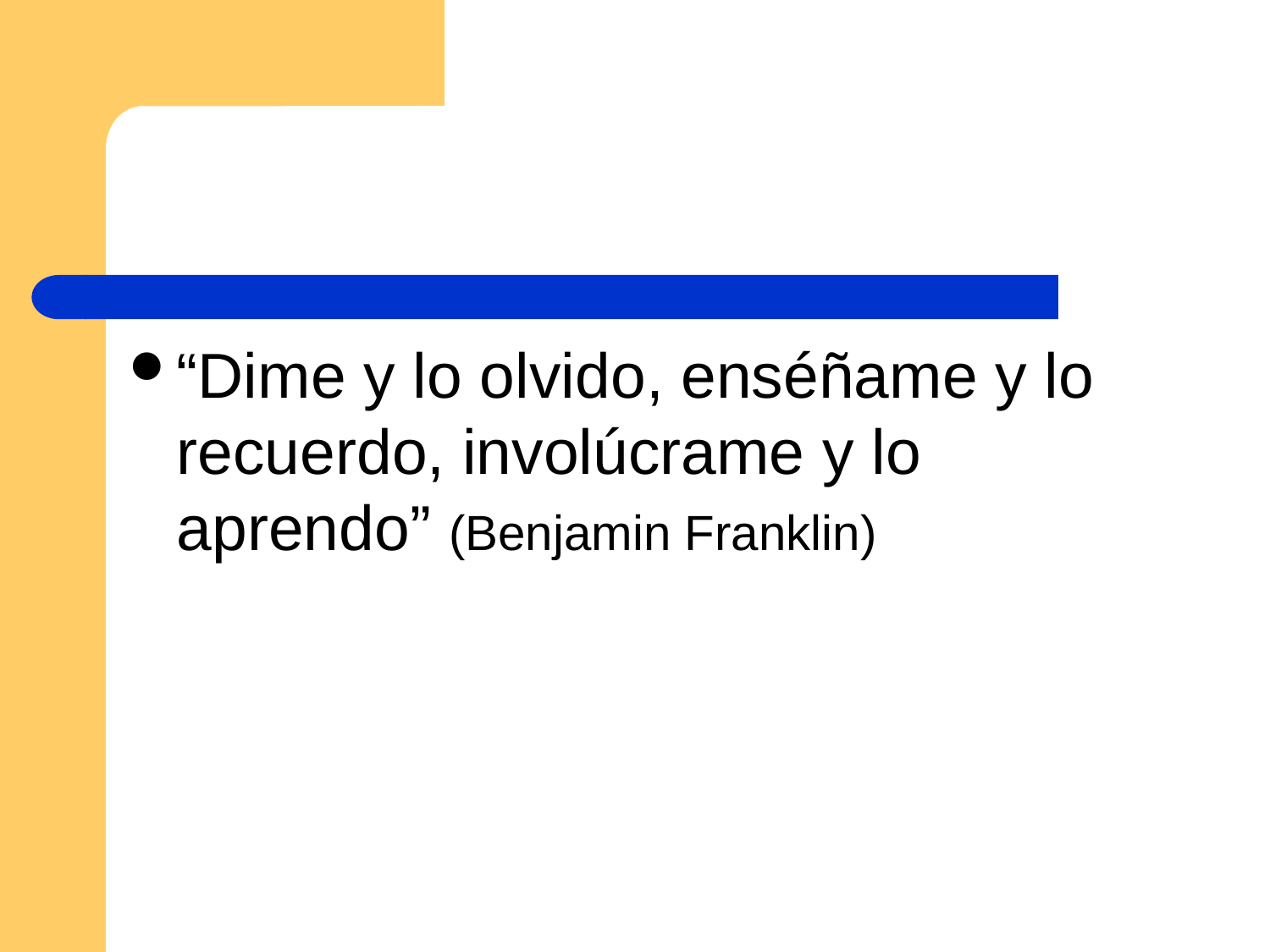

“Dime y lo olvido, enséñame y lo recuerdo, involúcrame y lo aprendo” (Benjamin Franklin)